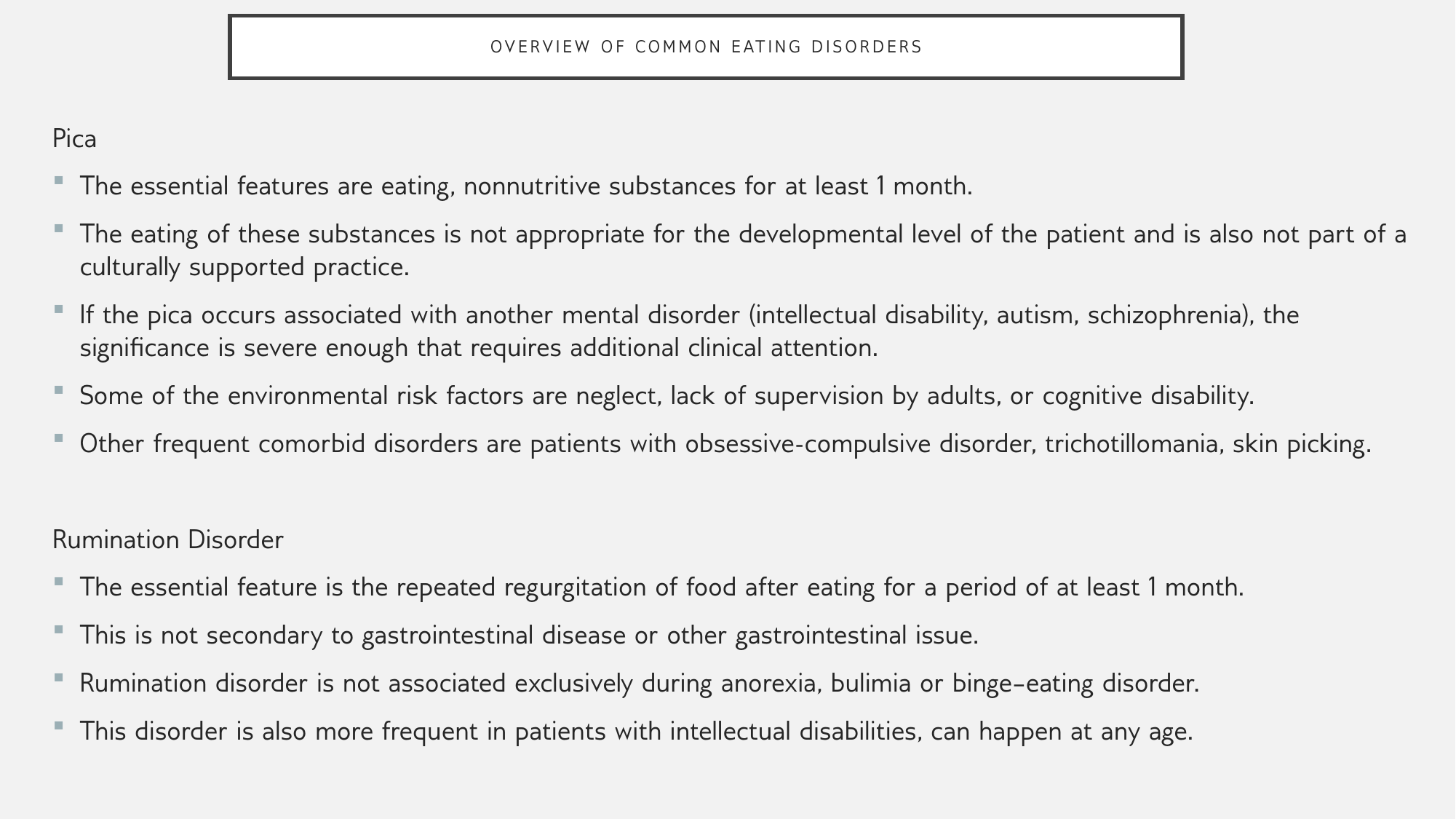

# Overview of common eating disorders
Pica
The essential features are eating, nonnutritive substances for at least 1 month.
The eating of these substances is not appropriate for the developmental level of the patient and is also not part of a culturally supported practice.
If the pica occurs associated with another mental disorder (intellectual disability, autism, schizophrenia), the significance is severe enough that requires additional clinical attention.
Some of the environmental risk factors are neglect, lack of supervision by adults, or cognitive disability.
Other frequent comorbid disorders are patients with obsessive-compulsive disorder, trichotillomania, skin picking.

Rumination Disorder
The essential feature is the repeated regurgitation of food after eating for a period of at least 1 month.
This is not secondary to gastrointestinal disease or other gastrointestinal issue.
Rumination disorder is not associated exclusively during anorexia, bulimia or binge–eating disorder.
This disorder is also more frequent in patients with intellectual disabilities, can happen at any age.